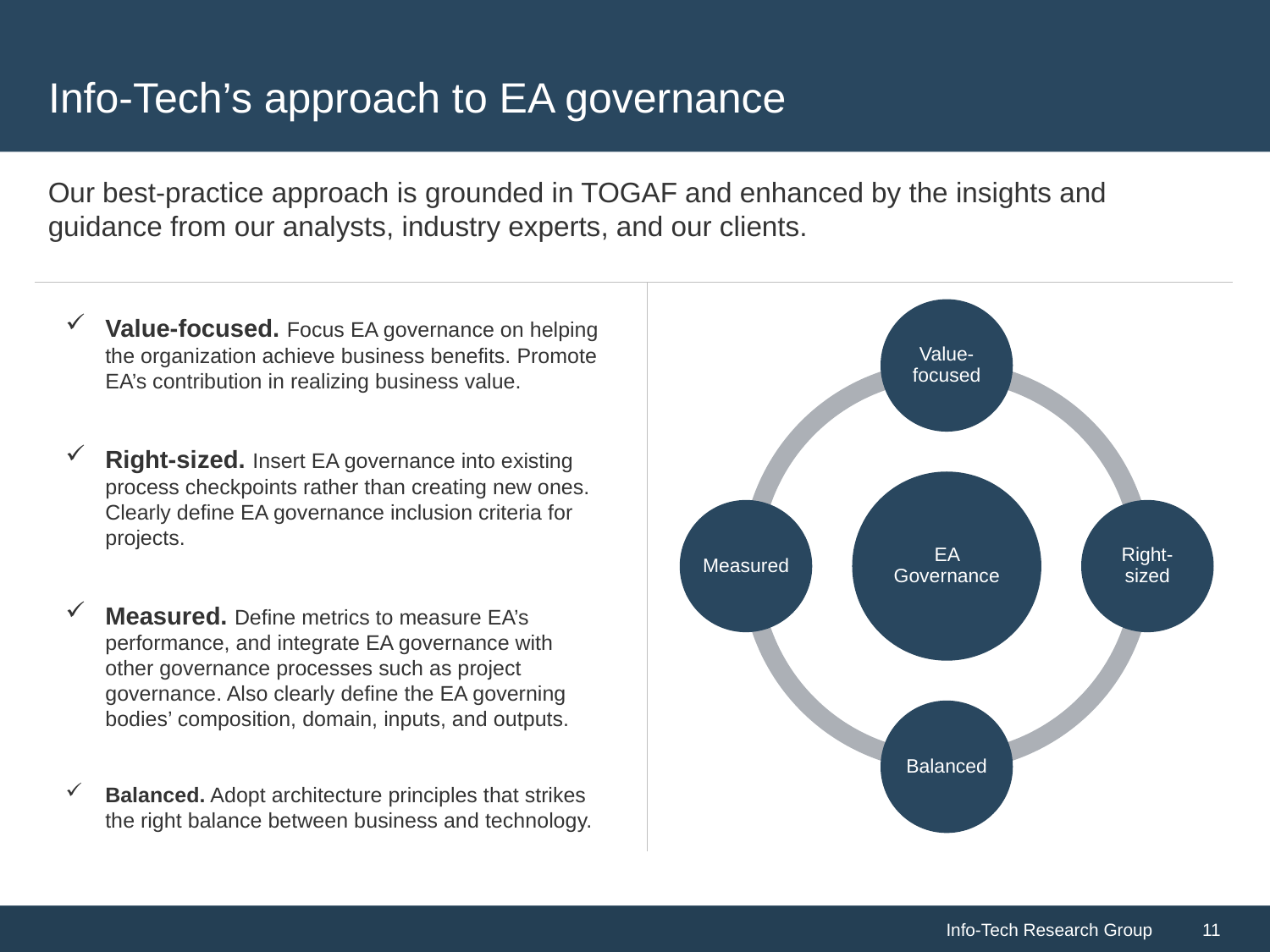

# Info-Tech’s approach to EA governance
Our best-practice approach is grounded in TOGAF and enhanced by the insights and guidance from our analysts, industry experts, and our clients.
Value- focused

EA Governance
Measured
Right- sized
Balanced
Value-focused. Focus EA governance on helping the organization achieve business benefits. Promote EA’s contribution in realizing business value.

Right-sized. Insert EA governance into existing process checkpoints rather than creating new ones. Clearly define EA governance inclusion criteria for projects.

Measured. Define metrics to measure EA’s performance, and integrate EA governance with other governance processes such as project governance. Also clearly define the EA governing bodies’ composition, domain, inputs, and outputs.

Balanced. Adopt architecture principles that strikes the right balance between business and technology.